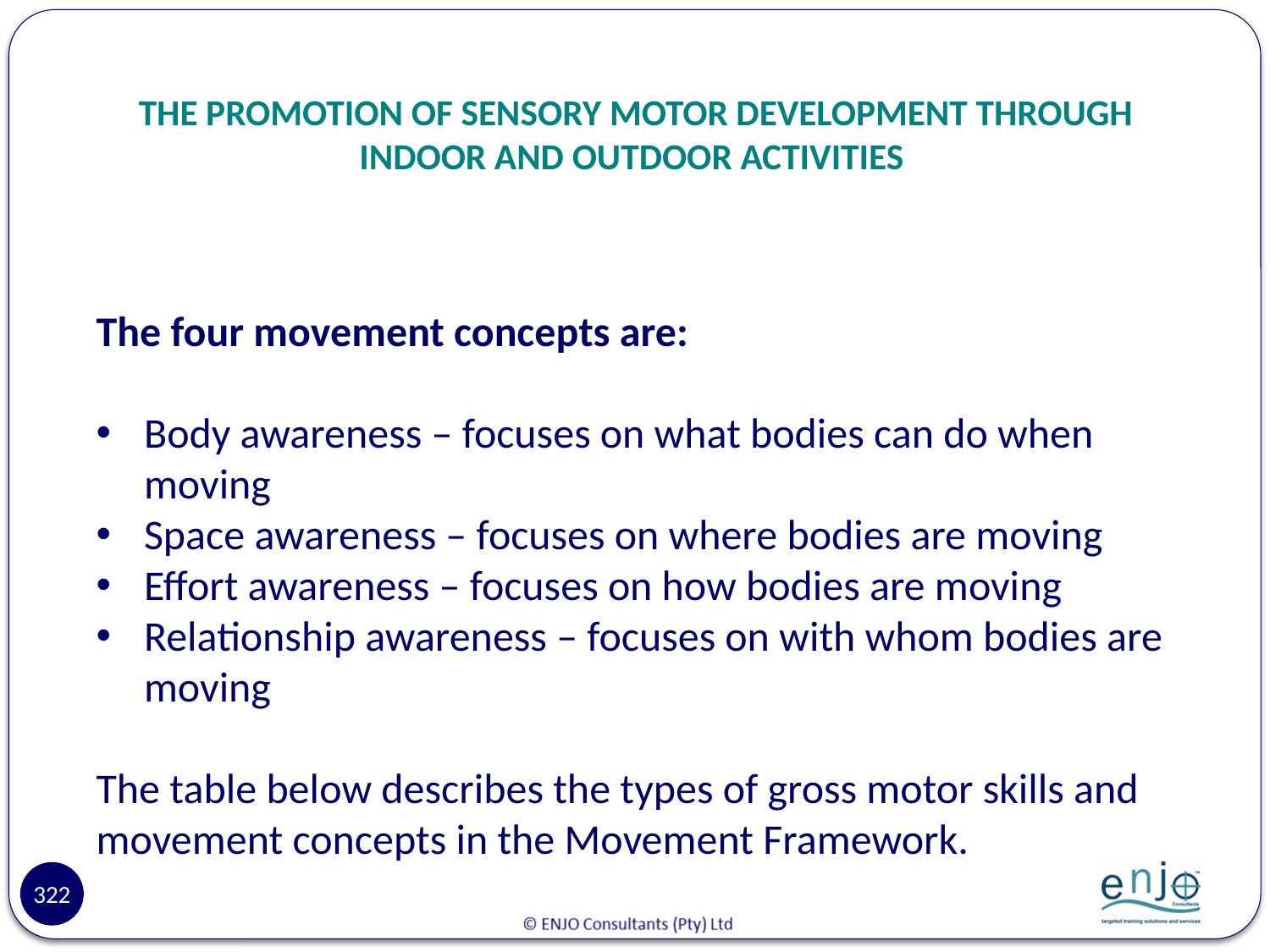

# THE PROMOTION OF SENSORY MOTOR DEVELOPMENT THROUGH INDOOR AND OUTDOOR ACTIVITIES

The four movement concepts are:

Body awareness – focuses on what bodies can do when moving
Space awareness – focuses on where bodies are moving
Effort awareness – focuses on how bodies are moving
Relationship awareness – focuses on with whom bodies are moving

The table below describes the types of gross motor skills and movement concepts in the Movement Framework.
322